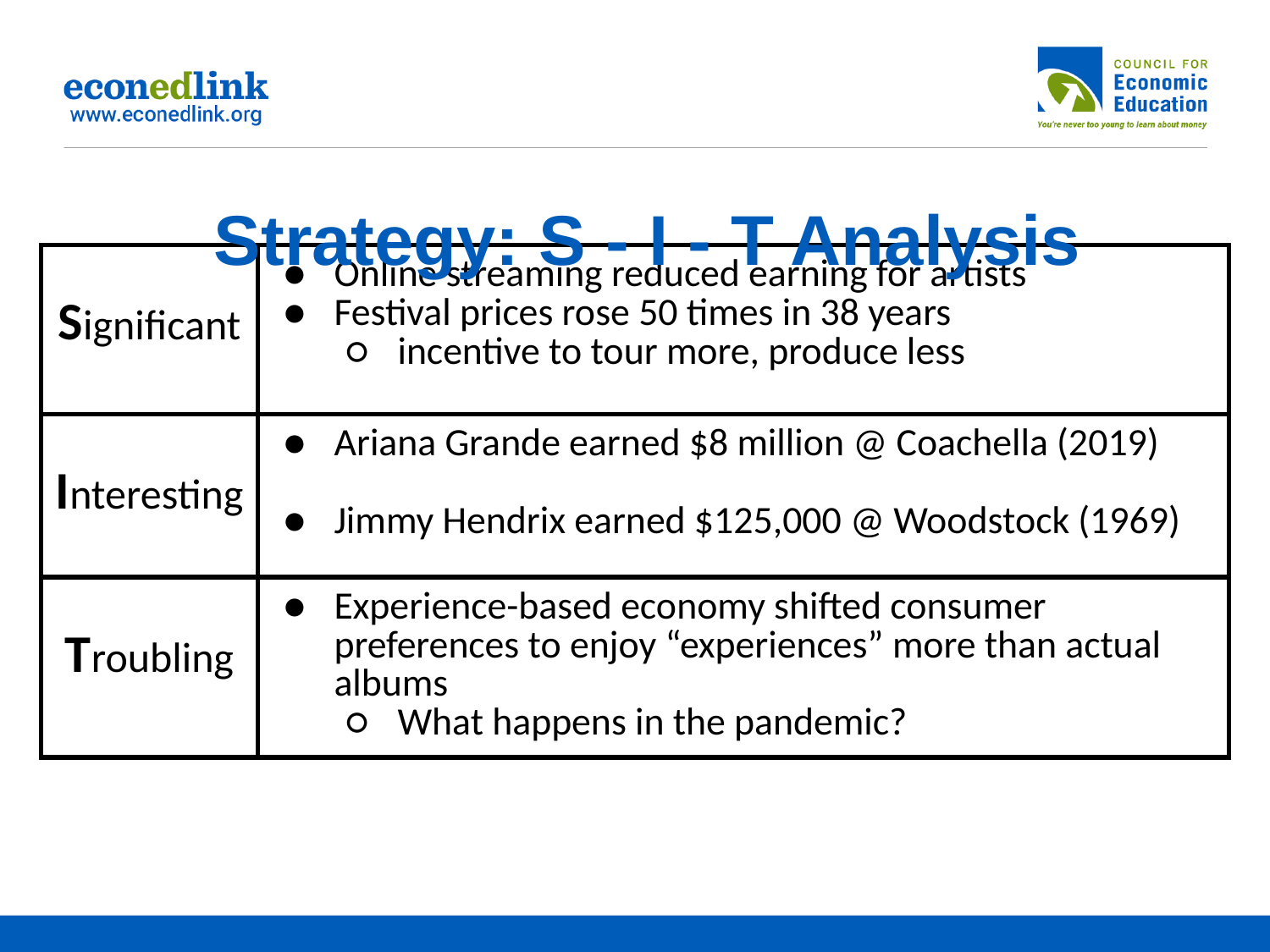

# Strategy: S - I - T Analysis
| Significant | Online streaming reduced earning for artists Festival prices rose 50 times in 38 years incentive to tour more, produce less |
| --- | --- |
| Interesting | Ariana Grande earned $8 million @ Coachella (2019) Jimmy Hendrix earned $125,000 @ Woodstock (1969) |
| Troubling | Experience-based economy shifted consumer preferences to enjoy “experiences” more than actual albums What happens in the pandemic? |